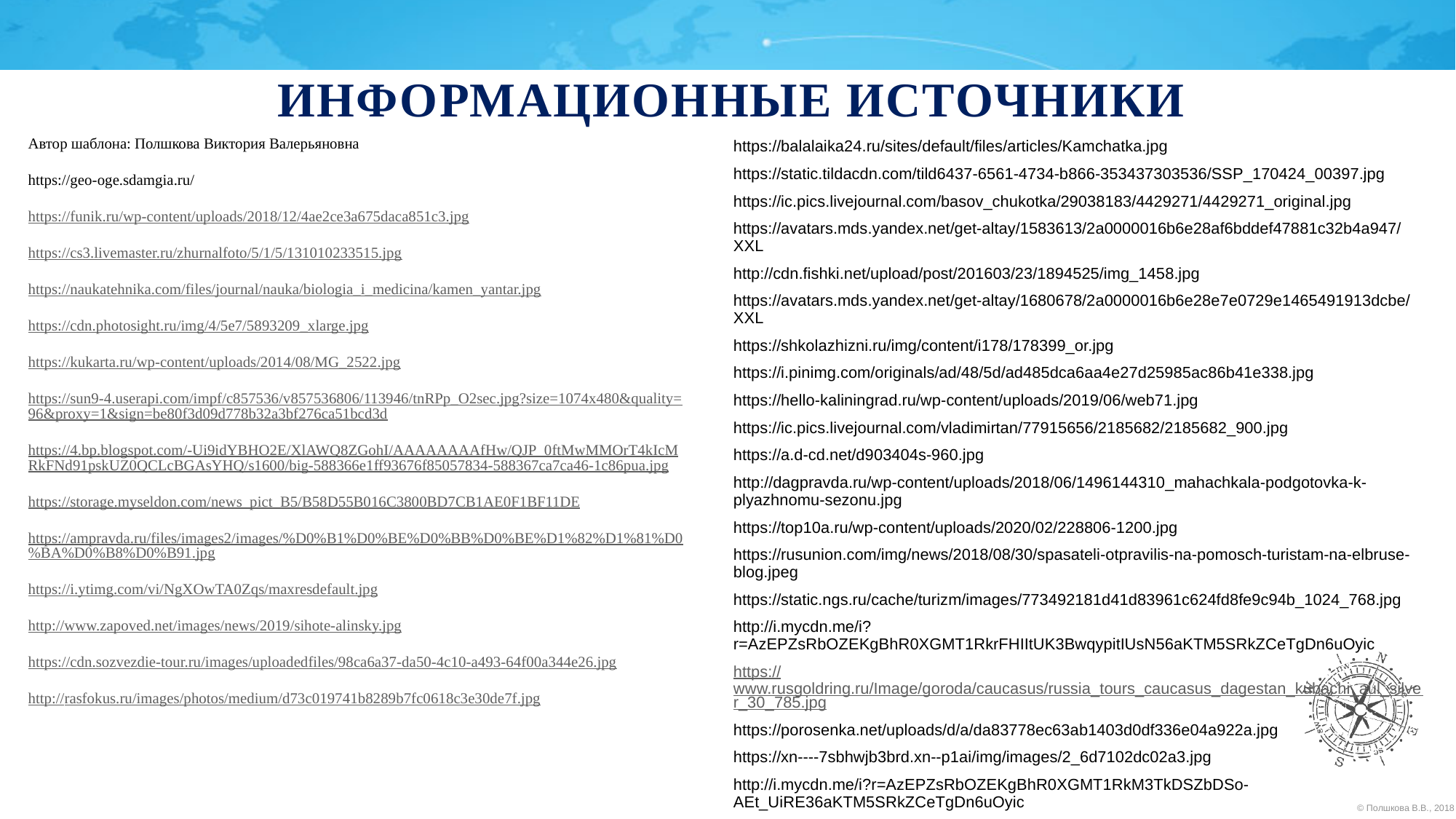

# Информационные источники
Автор шаблона: Полшкова Виктория Валерьяновна
https://geo-oge.sdamgia.ru/
https://funik.ru/wp-content/uploads/2018/12/4ae2ce3a675daca851c3.jpg
https://cs3.livemaster.ru/zhurnalfoto/5/1/5/131010233515.jpg
https://naukatehnika.com/files/journal/nauka/biologia_i_medicina/kamen_yantar.jpg
https://cdn.photosight.ru/img/4/5e7/5893209_xlarge.jpg
https://kukarta.ru/wp-content/uploads/2014/08/MG_2522.jpg
https://sun9-4.userapi.com/impf/c857536/v857536806/113946/tnRPp_O2sec.jpg?size=1074x480&quality=96&proxy=1&sign=be80f3d09d778b32a3bf276ca51bcd3d
https://4.bp.blogspot.com/-Ui9idYBHO2E/XlAWQ8ZGohI/AAAAAAAAfHw/QJP_0ftMwMMOrT4kIcMRkFNd91pskUZ0QCLcBGAsYHQ/s1600/big-588366e1ff93676f85057834-588367ca7ca46-1c86pua.jpg
https://storage.myseldon.com/news_pict_B5/B58D55B016C3800BD7CB1AE0F1BF11DE
https://ampravda.ru/files/images2/images/%D0%B1%D0%BE%D0%BB%D0%BE%D1%82%D1%81%D0%BA%D0%B8%D0%B91.jpg
https://i.ytimg.com/vi/NgXOwTA0Zqs/maxresdefault.jpg
http://www.zapoved.net/images/news/2019/sihote-alinsky.jpg
https://cdn.sozvezdie-tour.ru/images/uploadedfiles/98ca6a37-da50-4c10-a493-64f00a344e26.jpg
http://rasfokus.ru/images/photos/medium/d73c019741b8289b7fc0618c3e30de7f.jpg
https://balalaika24.ru/sites/default/files/articles/Kamchatka.jpg
https://static.tildacdn.com/tild6437-6561-4734-b866-353437303536/SSP_170424_00397.jpg
https://ic.pics.livejournal.com/basov_chukotka/29038183/4429271/4429271_original.jpg
https://avatars.mds.yandex.net/get-altay/1583613/2a0000016b6e28af6bddef47881c32b4a947/XXL
http://cdn.fishki.net/upload/post/201603/23/1894525/img_1458.jpg
https://avatars.mds.yandex.net/get-altay/1680678/2a0000016b6e28e7e0729e1465491913dcbe/XXL
https://shkolazhizni.ru/img/content/i178/178399_or.jpg
https://i.pinimg.com/originals/ad/48/5d/ad485dca6aa4e27d25985ac86b41e338.jpg
https://hello-kaliningrad.ru/wp-content/uploads/2019/06/web71.jpg
https://ic.pics.livejournal.com/vladimirtan/77915656/2185682/2185682_900.jpg
https://a.d-cd.net/d903404s-960.jpg
http://dagpravda.ru/wp-content/uploads/2018/06/1496144310_mahachkala-podgotovka-k-plyazhnomu-sezonu.jpg
https://top10a.ru/wp-content/uploads/2020/02/228806-1200.jpg
https://rusunion.com/img/news/2018/08/30/spasateli-otpravilis-na-pomosch-turistam-na-elbruse-blog.jpeg
https://static.ngs.ru/cache/turizm/images/773492181d41d83961c624fd8fe9c94b_1024_768.jpg
http://i.mycdn.me/i?r=AzEPZsRbOZEKgBhR0XGMT1RkrFHIItUK3BwqypitIUsN56aKTM5SRkZCeTgDn6uOyic
https://www.rusgoldring.ru/Image/goroda/caucasus/russia_tours_caucasus_dagestan_kubachi_aul_silver_30_785.jpg
https://porosenka.net/uploads/d/a/da83778ec63ab1403d0df336e04a922a.jpg
https://xn----7sbhwjb3brd.xn--p1ai/img/images/2_6d7102dc02a3.jpg
http://i.mycdn.me/i?r=AzEPZsRbOZEKgBhR0XGMT1RkM3TkDSZbDSo-AEt_UiRE36aKTM5SRkZCeTgDn6uOyic